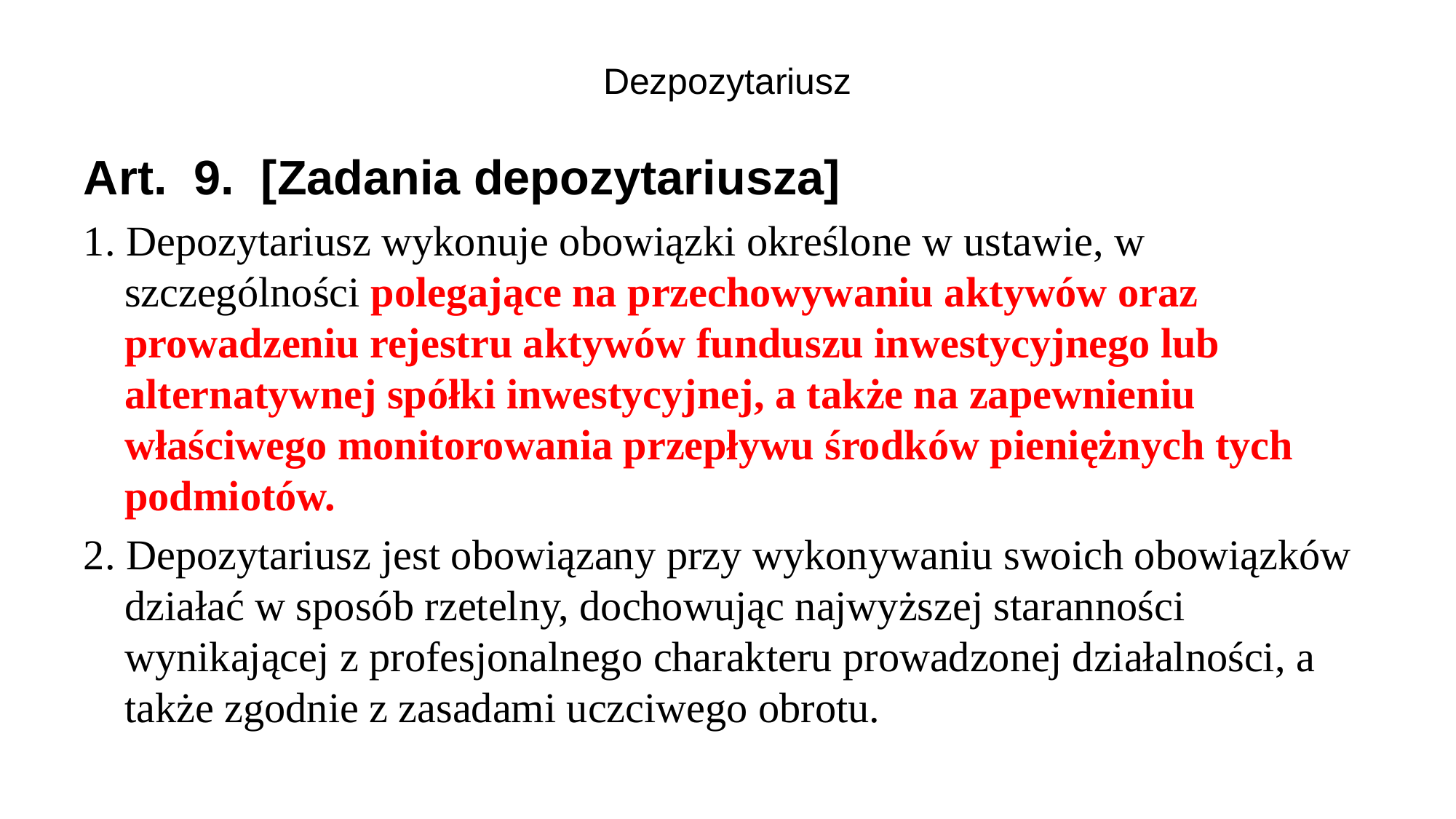

# Dezpozytariusz
Art.  9.  [Zadania depozytariusza]
1. Depozytariusz wykonuje obowiązki określone w ustawie, w szczególności polegające na przechowywaniu aktywów oraz prowadzeniu rejestru aktywów funduszu inwestycyjnego lub alternatywnej spółki inwestycyjnej, a także na zapewnieniu właściwego monitorowania przepływu środków pieniężnych tych podmiotów.
2. Depozytariusz jest obowiązany przy wykonywaniu swoich obowiązków działać w sposób rzetelny, dochowując najwyższej staranności wynikającej z profesjonalnego charakteru prowadzonej działalności, a także zgodnie z zasadami uczciwego obrotu.